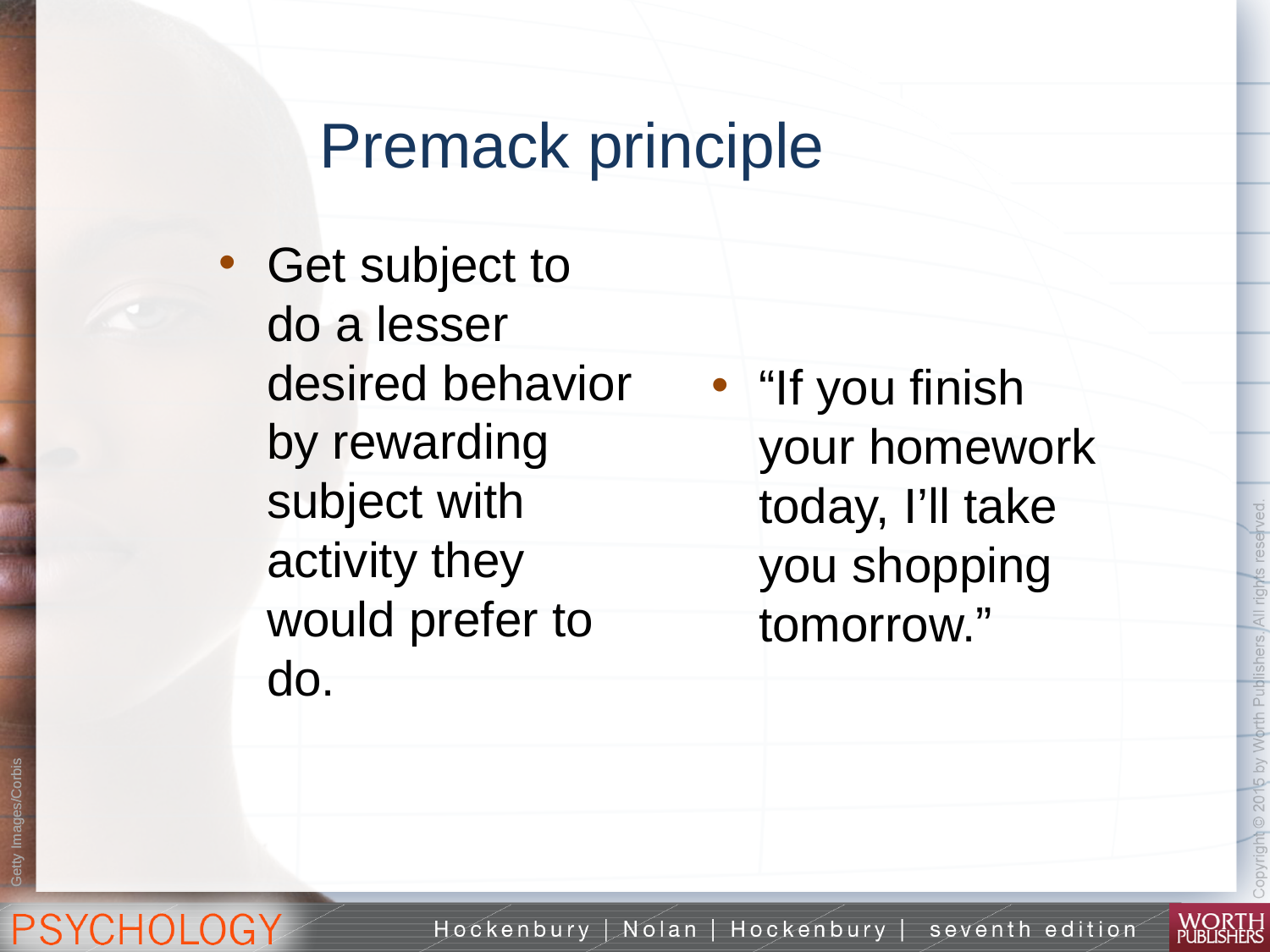

# Premack principle
Get subject to do a lesser desired behavior by rewarding subject with activity they would prefer to do.
“If you finish your homework today, I’ll take you shopping tomorrow.”